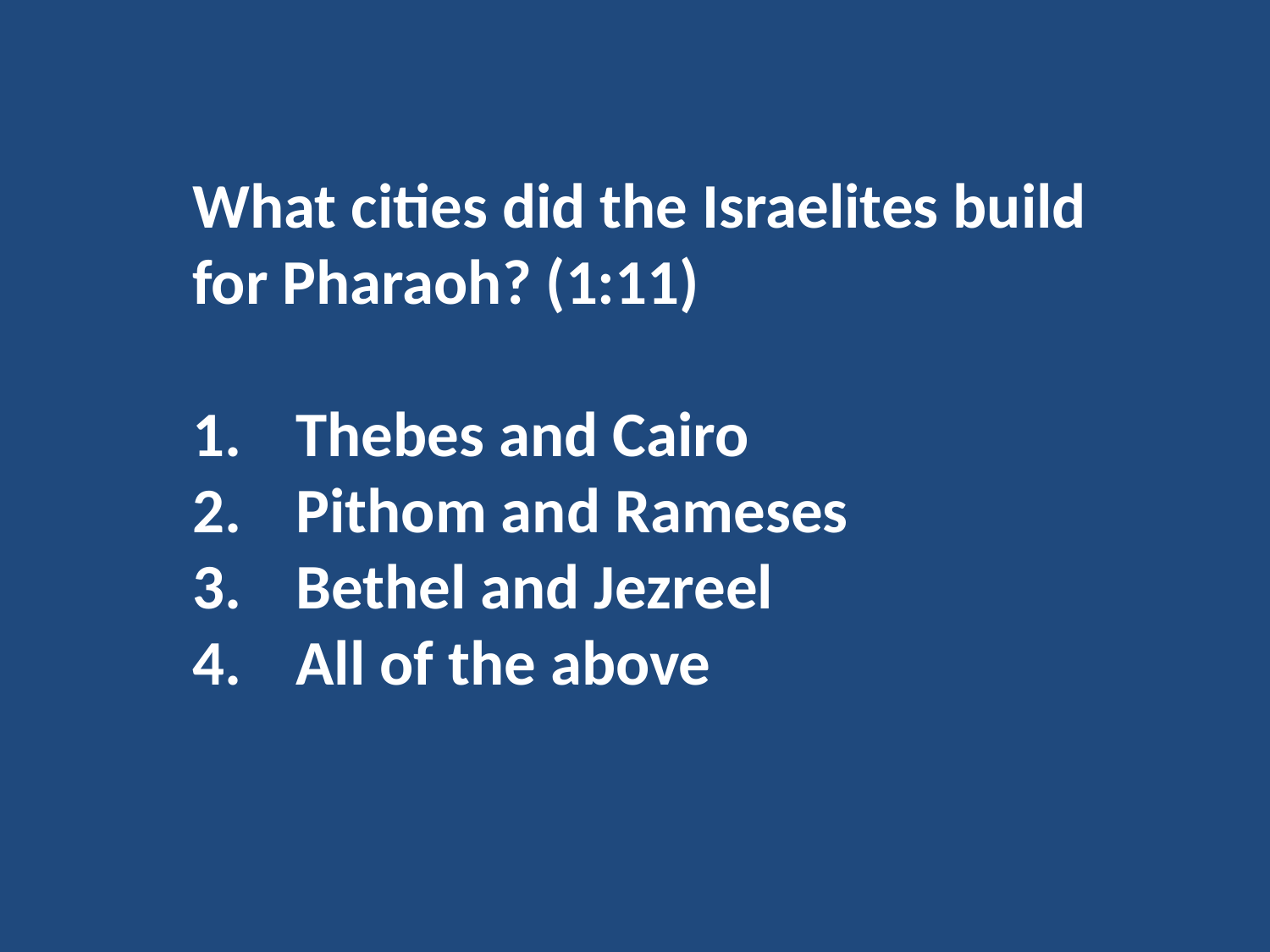

What cities did the Israelites build for Pharaoh? (1:11)

Thebes and Cairo
Pithom and Rameses
Bethel and Jezreel
All of the above